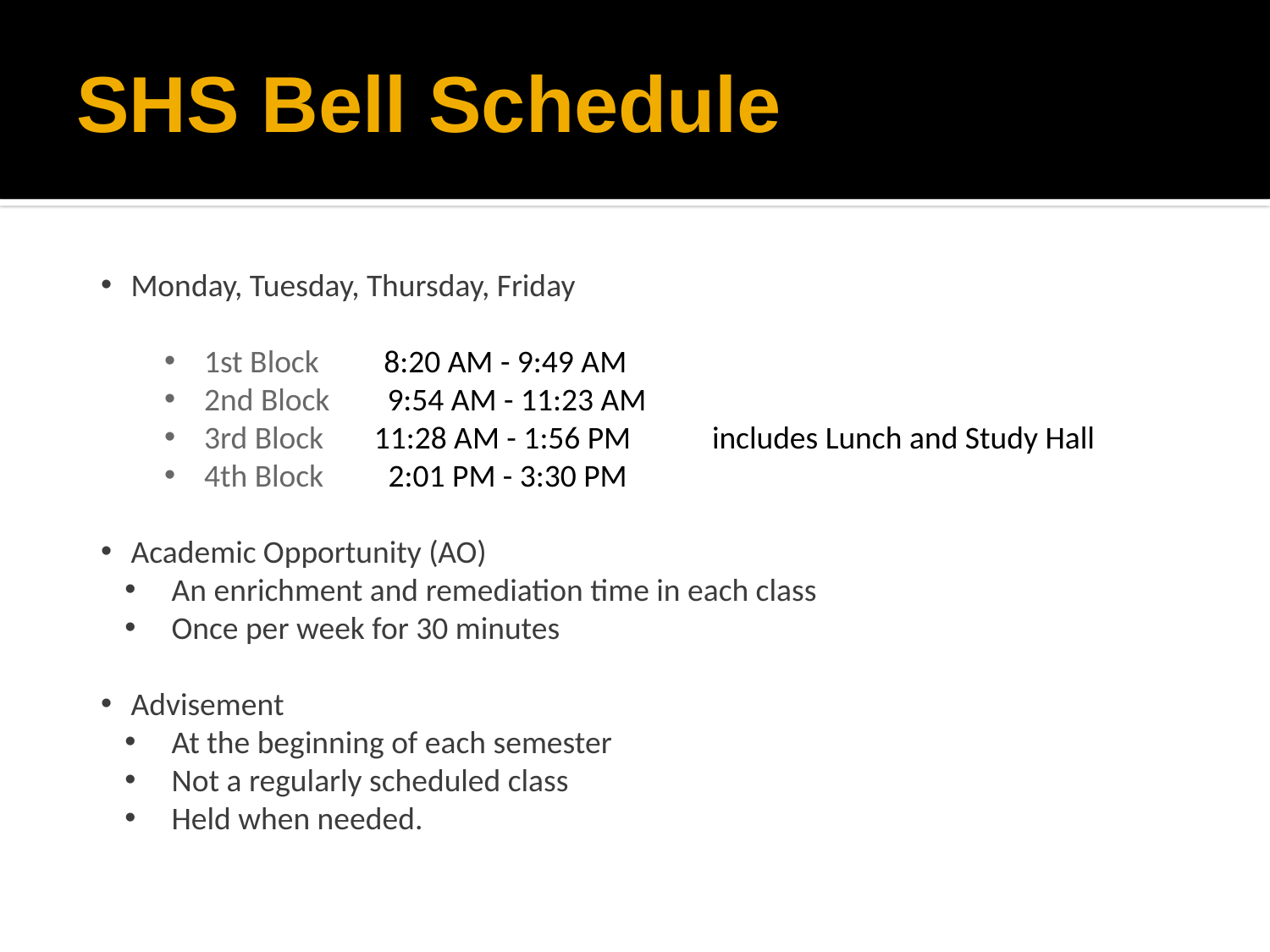

# SHS Bell Schedule
Monday, Tuesday, Thursday, Friday

1st Block         8:20 AM - 9:49 AM
2nd Block        9:54 AM - 11:23 AM
3rd Block       11:28 AM - 1:56 PM	includes Lunch and Study Hall
4th Block         2:01 PM - 3:30 PM

Academic Opportunity (AO)
 An enrichment and remediation time in each class
 Once per week for 30 minutes

Advisement
 At the beginning of each semester
 Not a regularly scheduled class
 Held when needed.